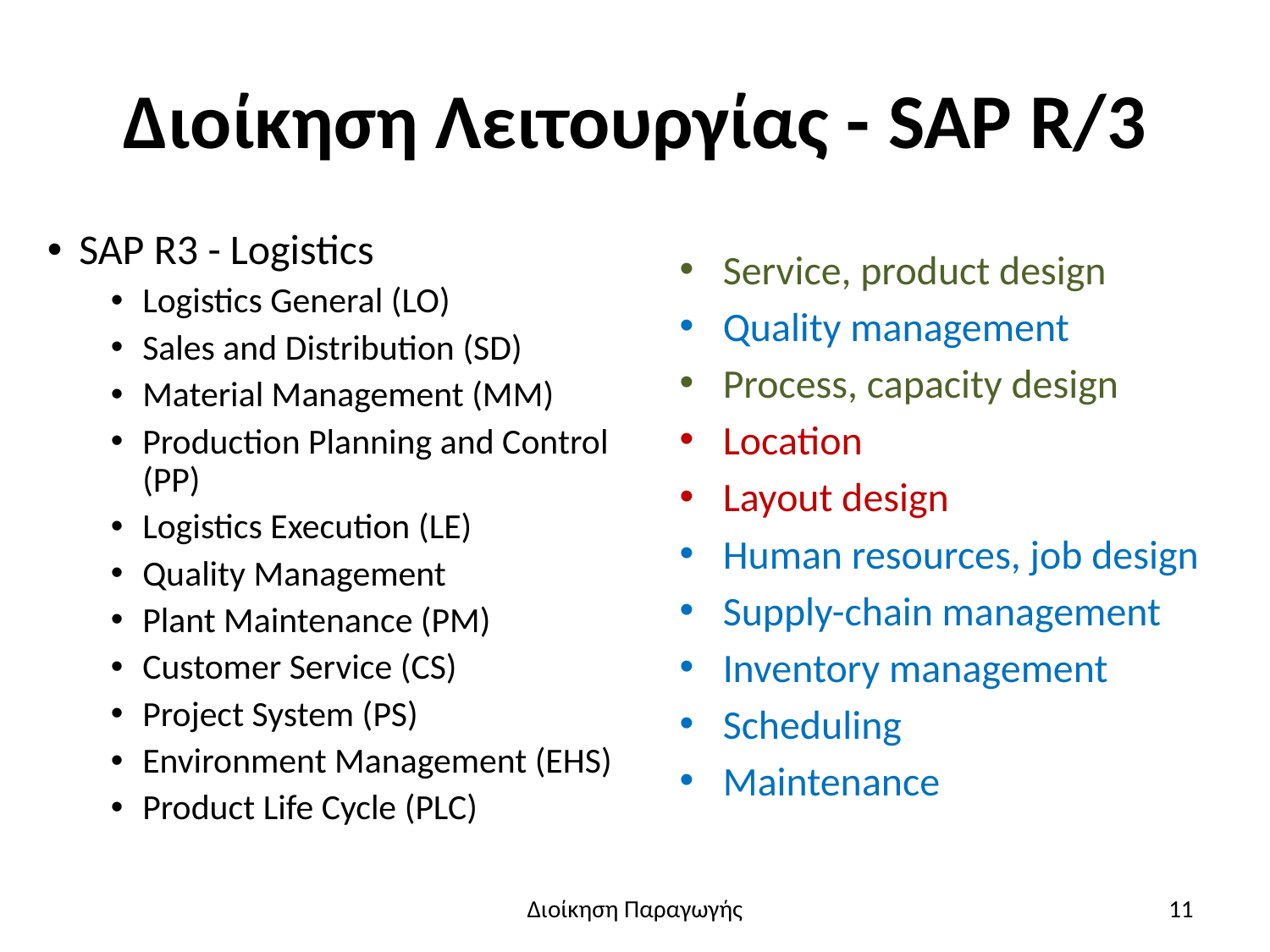

# Διοίκηση Λειτουργίας - SAP R/3
SAP R3 - Logistics
Logistics General (LO)
Sales and Distribution (SD)
Material Management (MM)
Production Planning and Control (PP)
Logistics Execution (LE)
Quality Management
Plant Maintenance (PM)
Customer Service (CS)
Project System (PS)
Environment Management (EHS)
Product Life Cycle (PLC)
Service, product design
Quality management
Process, capacity design
Location
Layout design
Human resources, job design
Supply-chain management
Inventory management
Scheduling
Maintenance
Διοίκηση Παραγωγής
11